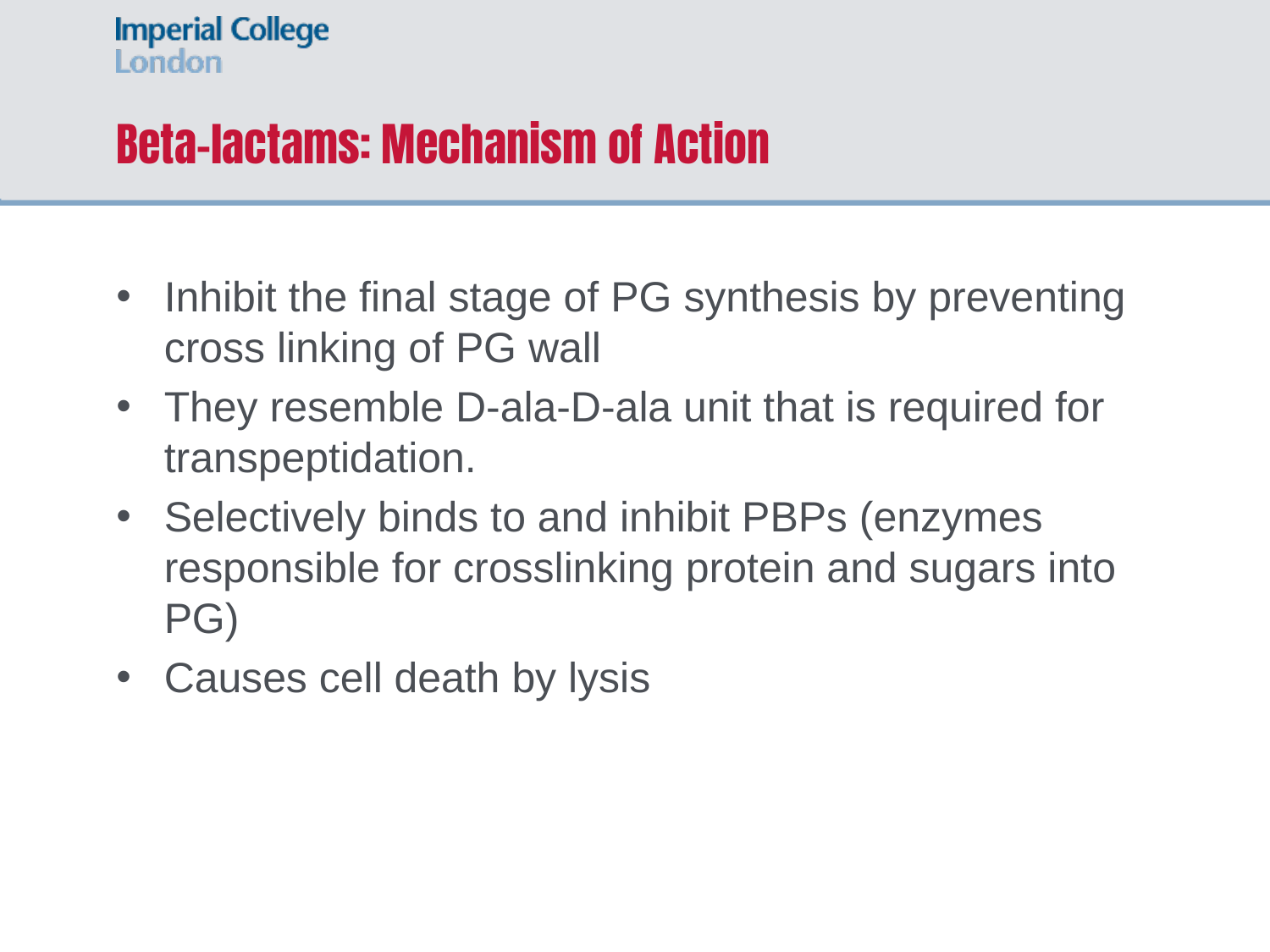

# Beta-lactams: Mechanism of Action
Inhibit the final stage of PG synthesis by preventing cross linking of PG wall
They resemble D-ala-D-ala unit that is required for transpeptidation.
Selectively binds to and inhibit PBPs (enzymes responsible for crosslinking protein and sugars into PG)
Causes cell death by lysis